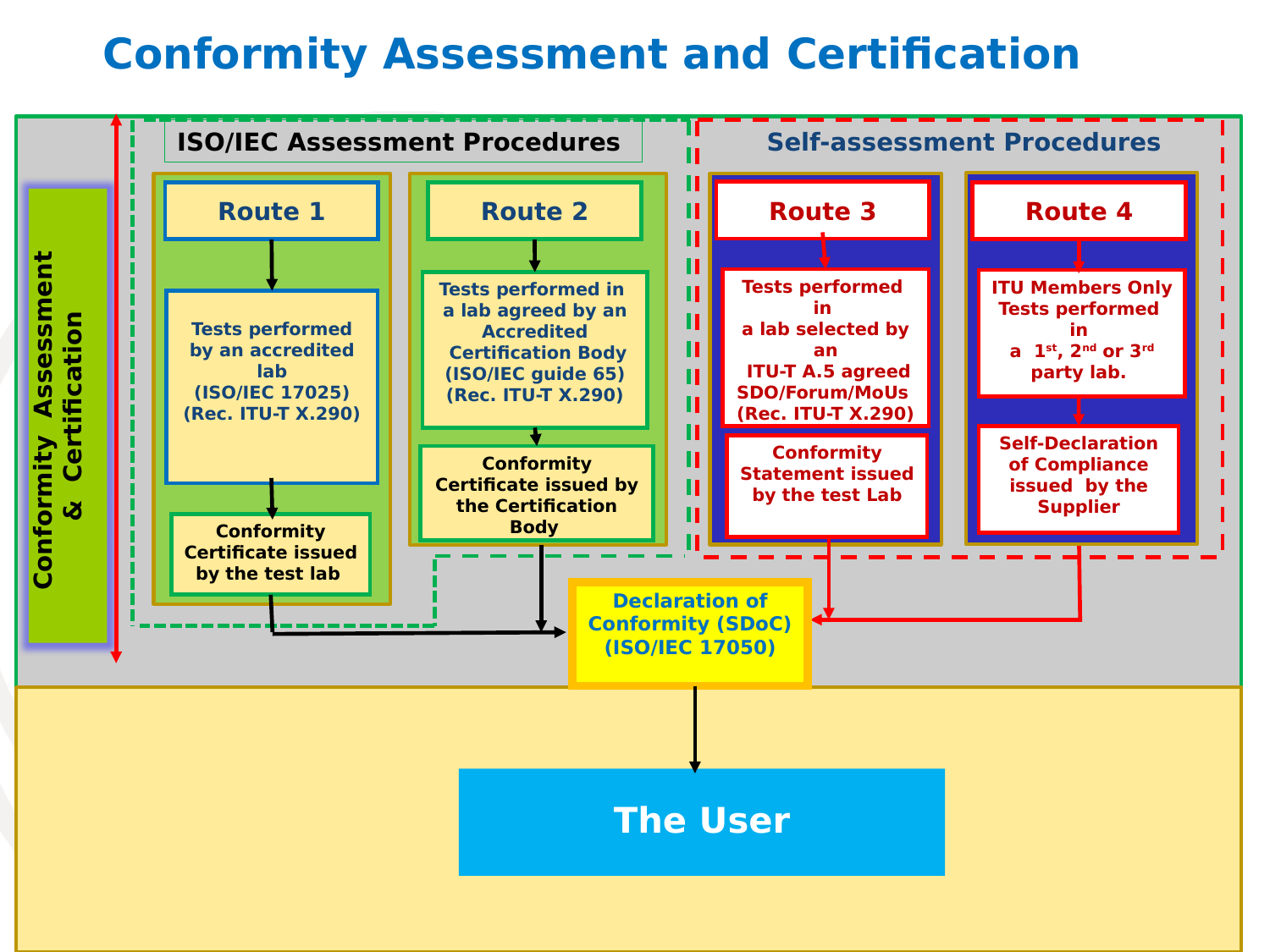

Conformity Assessment and Certification

ISO/IEC Assessment Procedures
Self-assessment Procedures

Route 3
Route 4
Route 1
Route 2

Conformity  Assessment
&  Certification
Tests performed  in
a lab selected by an
 ITU-T A.5 agreed SDO/Forum/MoUs
(Rec. ITU-T X.290)

ITU Members Only
Tests performed  in
a  1st, 2nd or 3rd party lab.

Tests performed in
a lab agreed by an Accredited
 Certification Body
(ISO/IEC guide 65)
(Rec. ITU-T X.290)

Tests performed by an accredited lab
(ISO/IEC 17025)
(Rec. ITU-T X.290)

Self-Declaration of Compliance issued  by the Supplier

Conformity Statement issued by the test Lab

Conformity Certificate issued by the Certification Body
Conformity Certificate issued by the test lab
Declaration of
Conformity (SDoC)
(ISO/IEC 17050)

The User